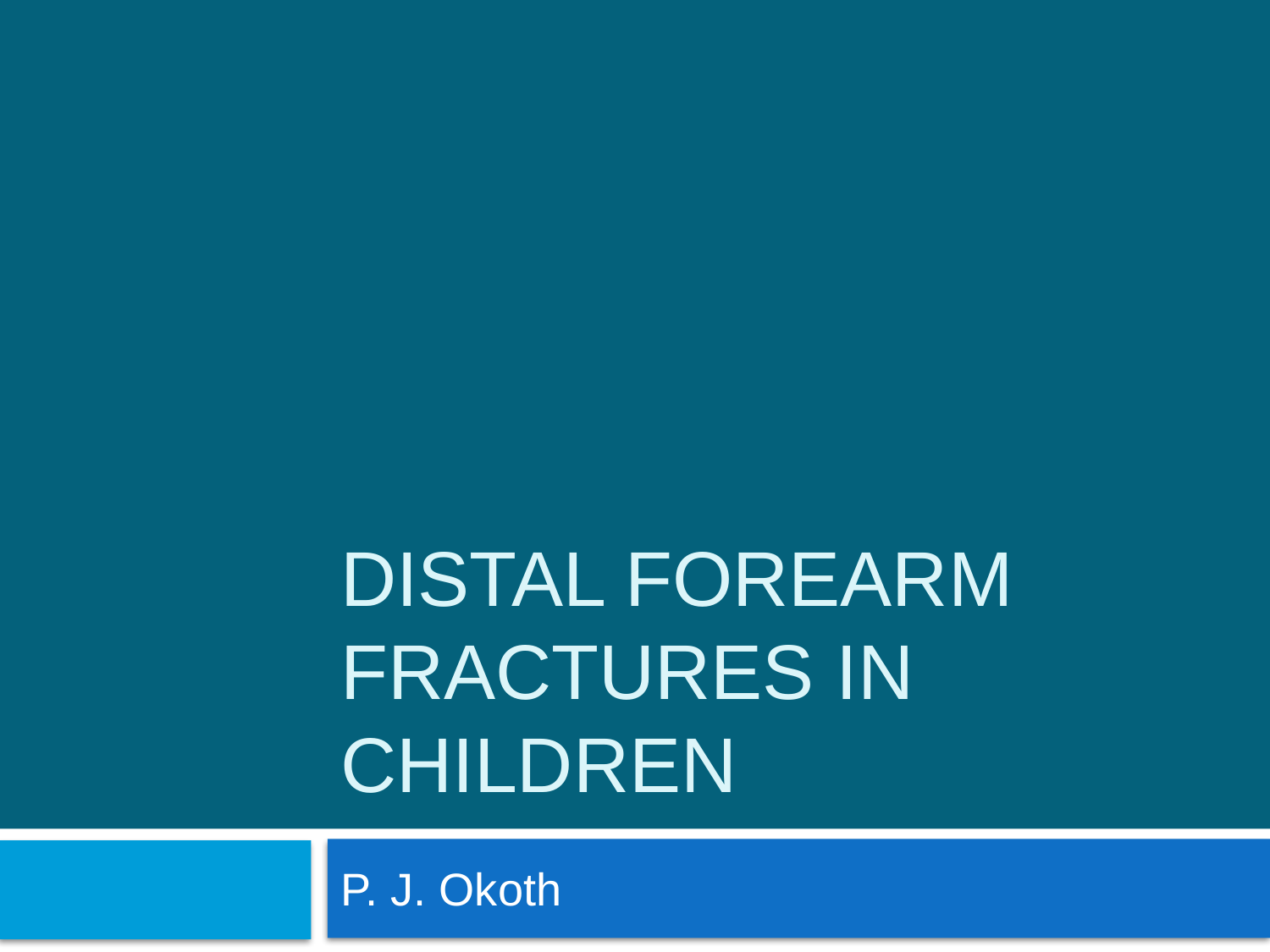

# Distal forearm fractures in children
P. J. Okoth